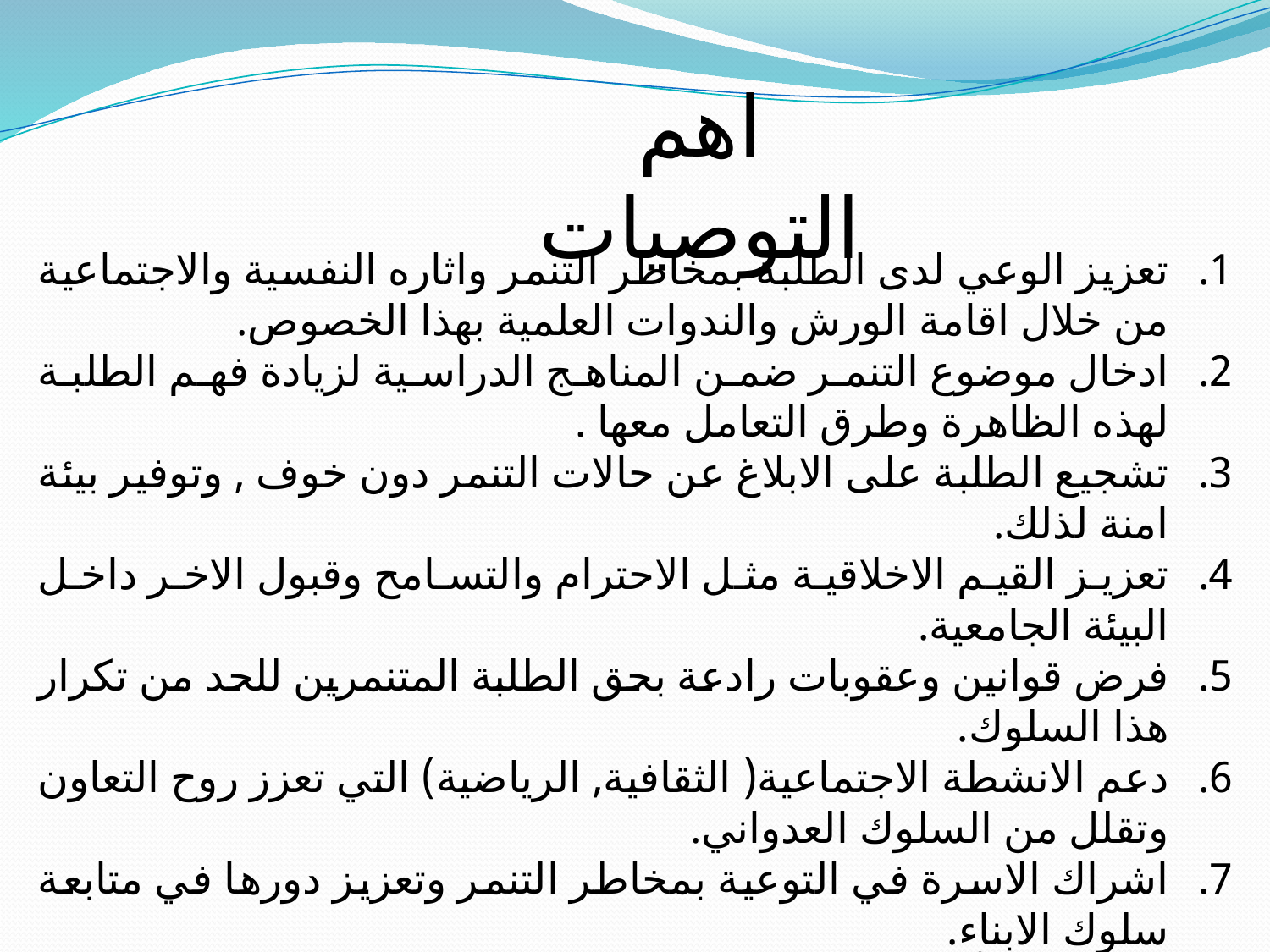

اهم التوصيات
تعزيز الوعي لدى الطلبة بمخاطر التنمر واثاره النفسية والاجتماعية من خلال اقامة الورش والندوات العلمية بهذا الخصوص.
ادخال موضوع التنمر ضمن المناهج الدراسية لزيادة فهم الطلبة لهذه الظاهرة وطرق التعامل معها .
تشجيع الطلبة على الابلاغ عن حالات التنمر دون خوف , وتوفير بيئة امنة لذلك.
تعزيز القيم الاخلاقية مثل الاحترام والتسامح وقبول الاخر داخل البيئة الجامعية.
فرض قوانين وعقوبات رادعة بحق الطلبة المتنمرين للحد من تكرار هذا السلوك.
دعم الانشطة الاجتماعية( الثقافية, الرياضية) التي تعزز روح التعاون وتقلل من السلوك العدواني.
اشراك الاسرة في التوعية بمخاطر التنمر وتعزيز دورها في متابعة سلوك الابناء.
تدريب الهيأة التدريسية على اكتشاف حالات التنمر والتعامل معها بشكل تربوي سليم.
تنظيم حملات توعوية دورية داخل الجامعة للحد من انتشار هذه الظاهرة.